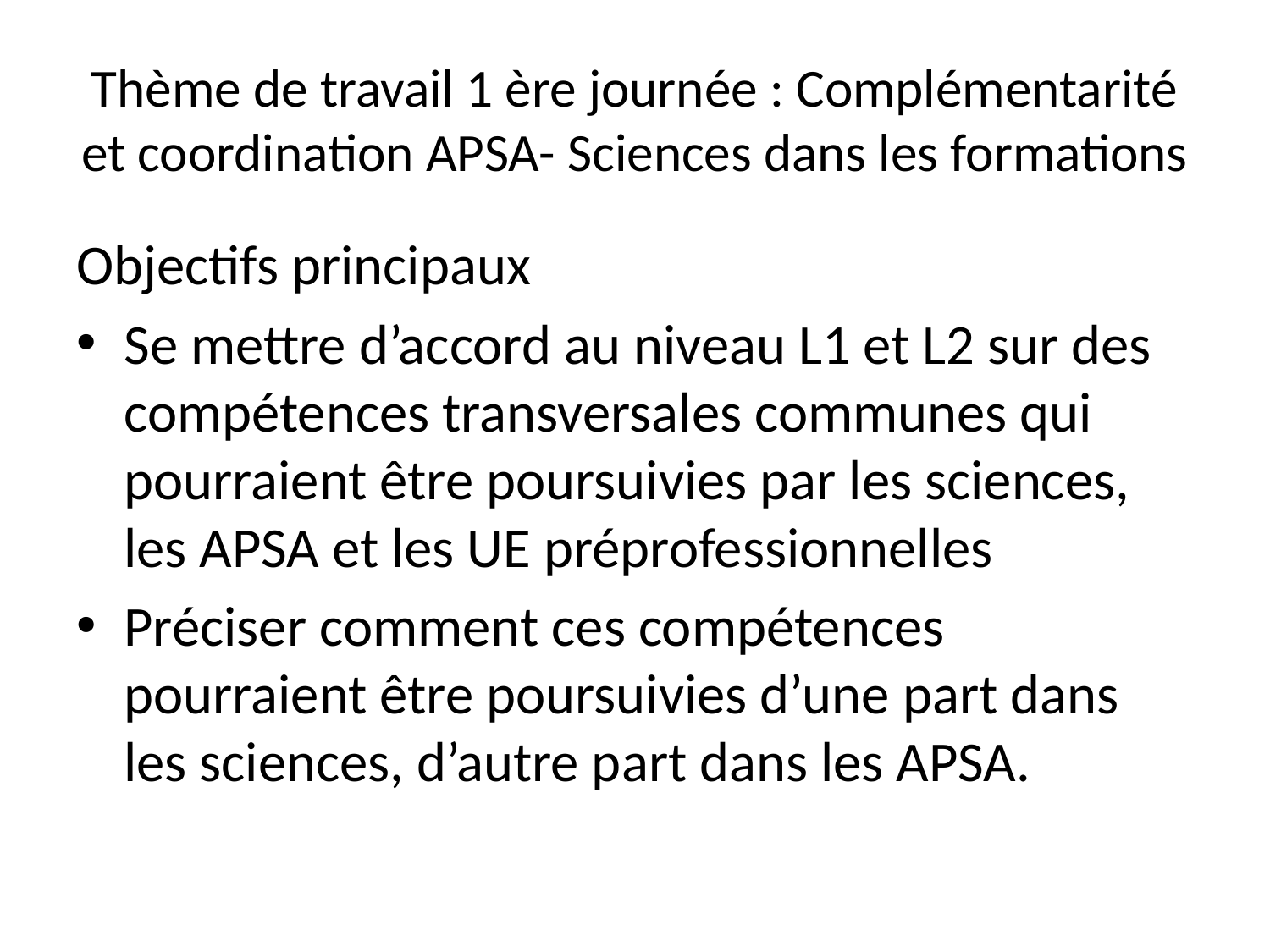

# Thème de travail 1 ère journée : Complémentarité et coordination APSA- Sciences dans les formations
Objectifs principaux
Se mettre d’accord au niveau L1 et L2 sur des compétences transversales communes qui pourraient être poursuivies par les sciences, les APSA et les UE préprofessionnelles
Préciser comment ces compétences pourraient être poursuivies d’une part dans les sciences, d’autre part dans les APSA.